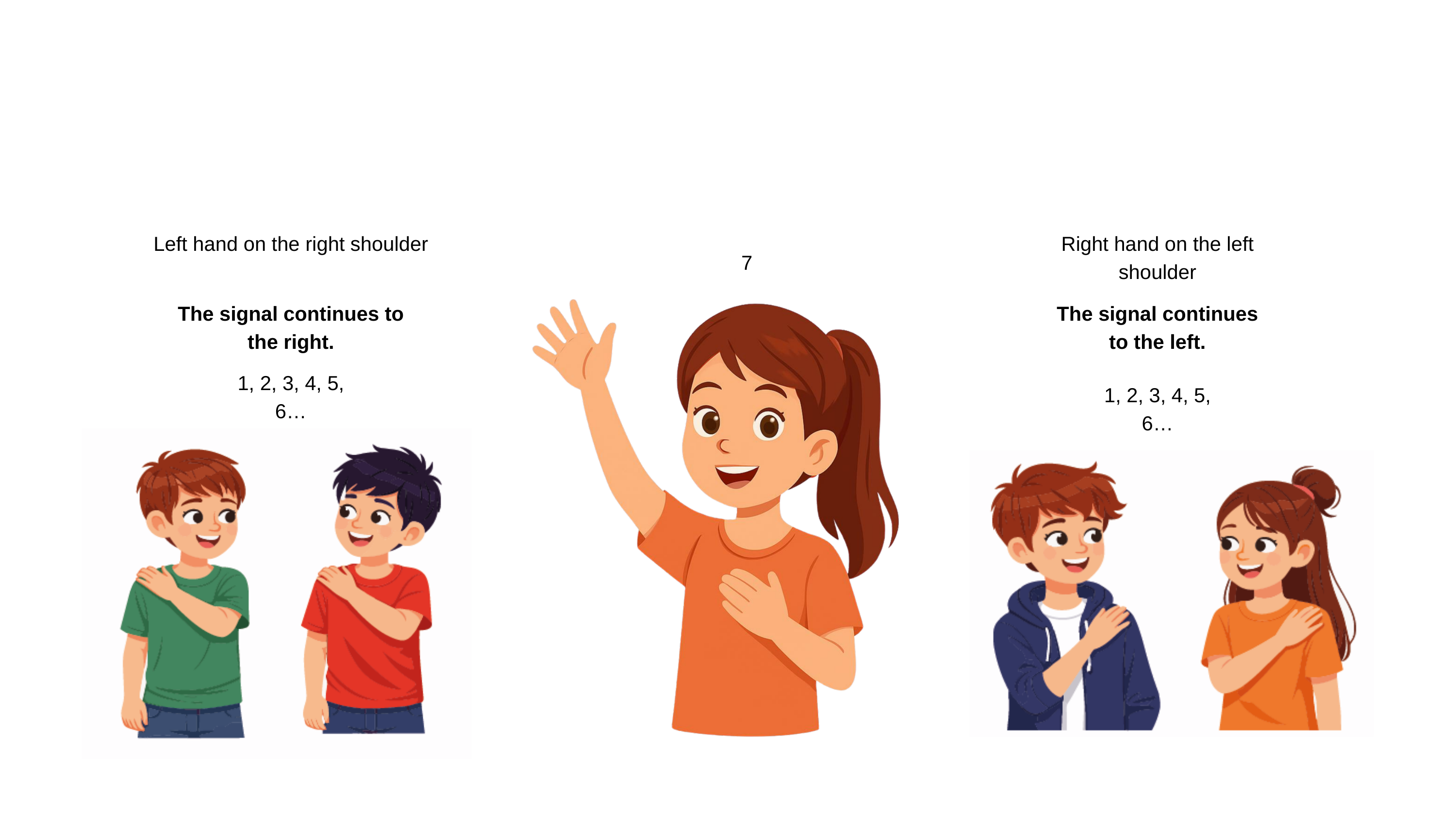

Left hand on the right shoulder
Right hand on the left shoulder
7
The signal continues to the right.
The signal continues to the left.

1, 2, 3, 4, 5, 6…
1, 2, 3, 4, 5, 6…